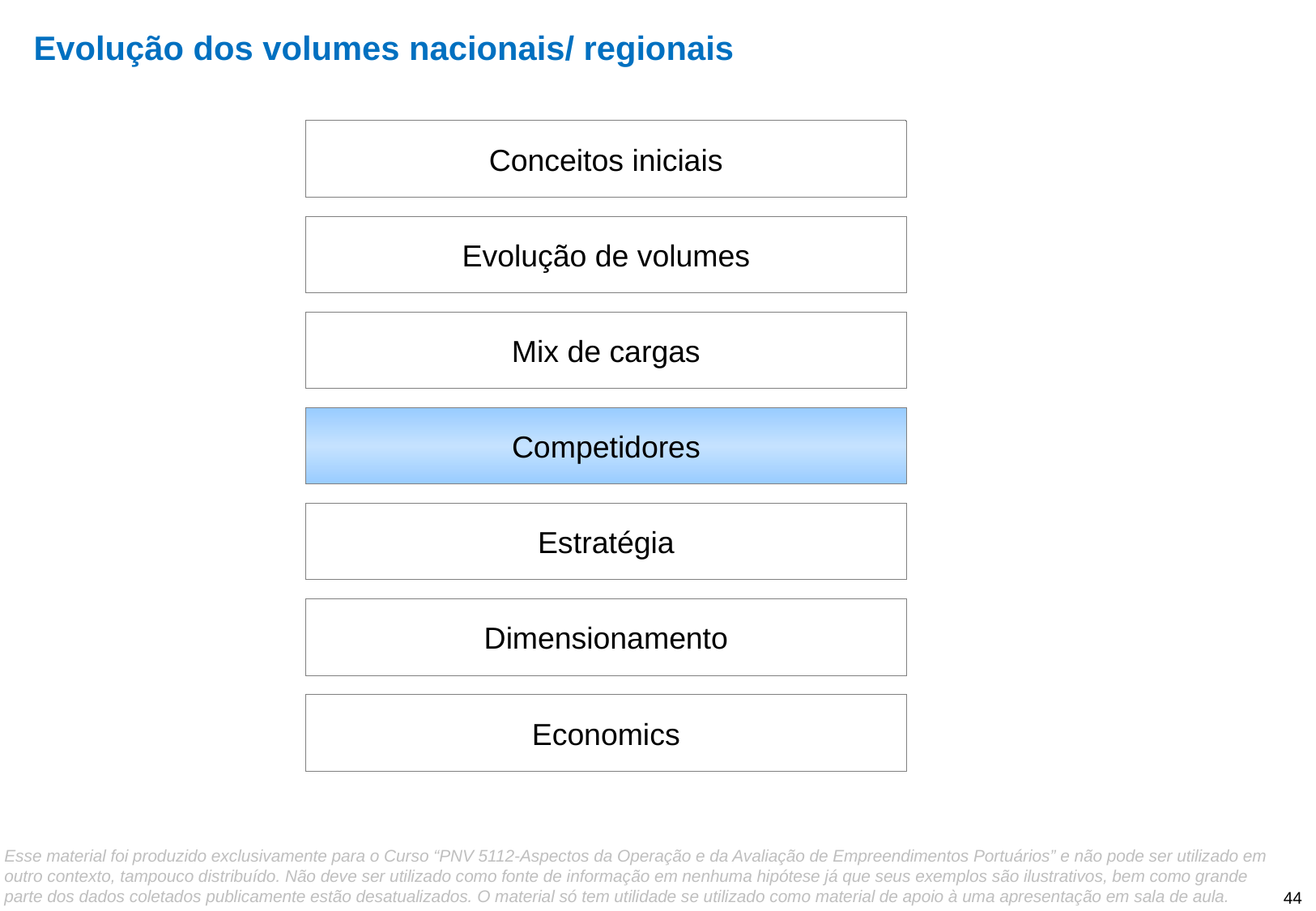

# Evolução dos volumes nacionais/ regionais
Conceitos iniciais
Evolução de volumes
Mix de cargas
Competidores
Estratégia
Dimensionamento
Economics